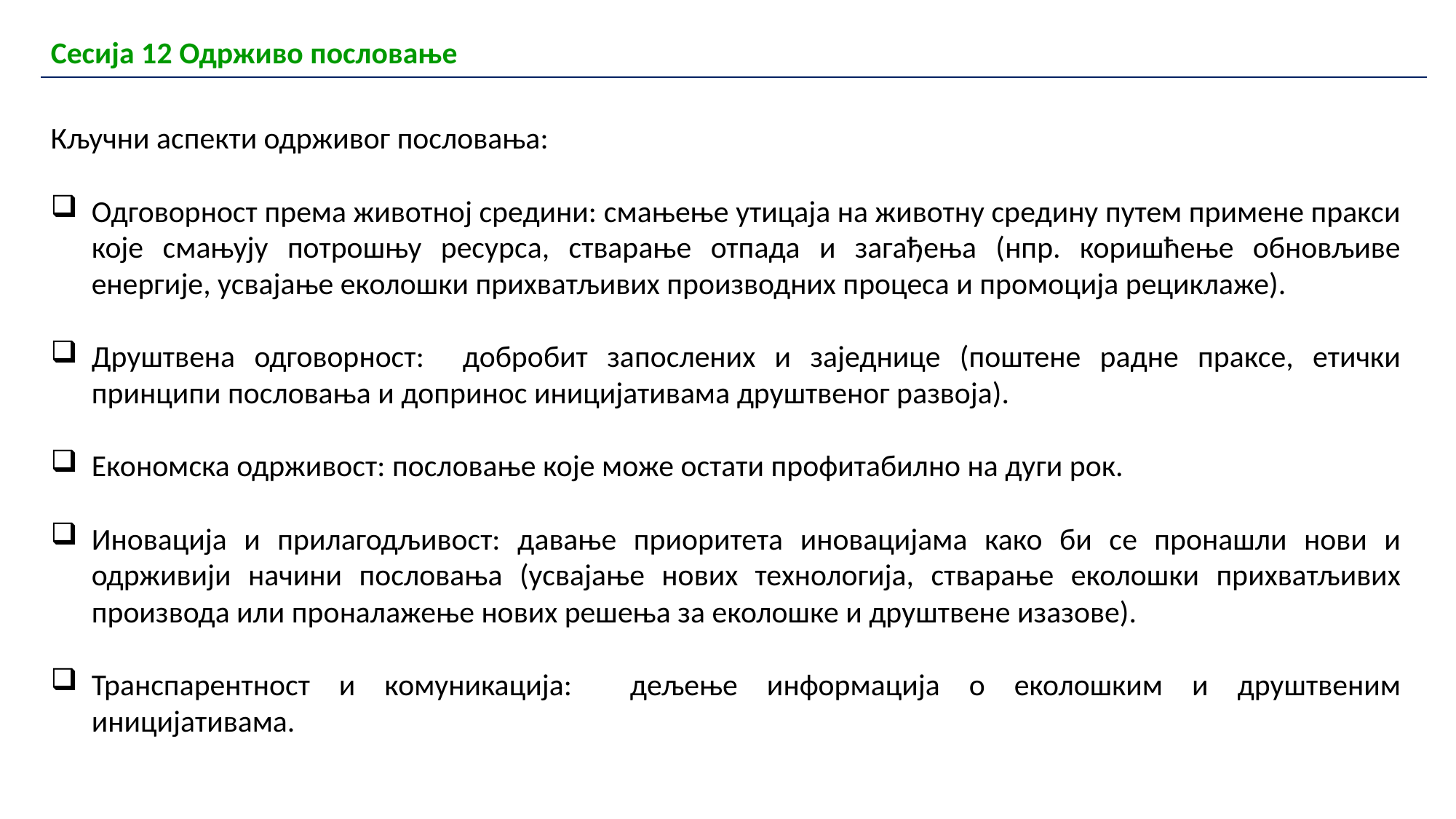

| Сесија 12 Одрживо пословање |
| --- |
Кључни аспекти одрживог пословања:

Одговорност према животној средини: смањење утицаја на животну средину путем примене пракси које смањују потрошњу ресурса, стварање отпада и загађења (нпр. коришћење обновљиве енергије, усвајање еколошки прихватљивих производних процеса и промоција рециклаже).

Друштвена одговорност:  добробит запослених и заједнице (поштене радне праксе, етички принципи пословања и допринос иницијативама друштвеног развоја).

Економска одрживост: пословање које може остати профитабилно на дуги рок.

Иновација и прилагодљивост: давање приоритета иновацијама како би се пронашли нови и одрживији начини пословања (усвајање нових технологија, стварање еколошки прихватљивих производа или проналажење нових решења за еколошке и друштвене изазове).

Транспарентност и комуникација:  дељење информација о еколошким и друштвеним иницијативама.